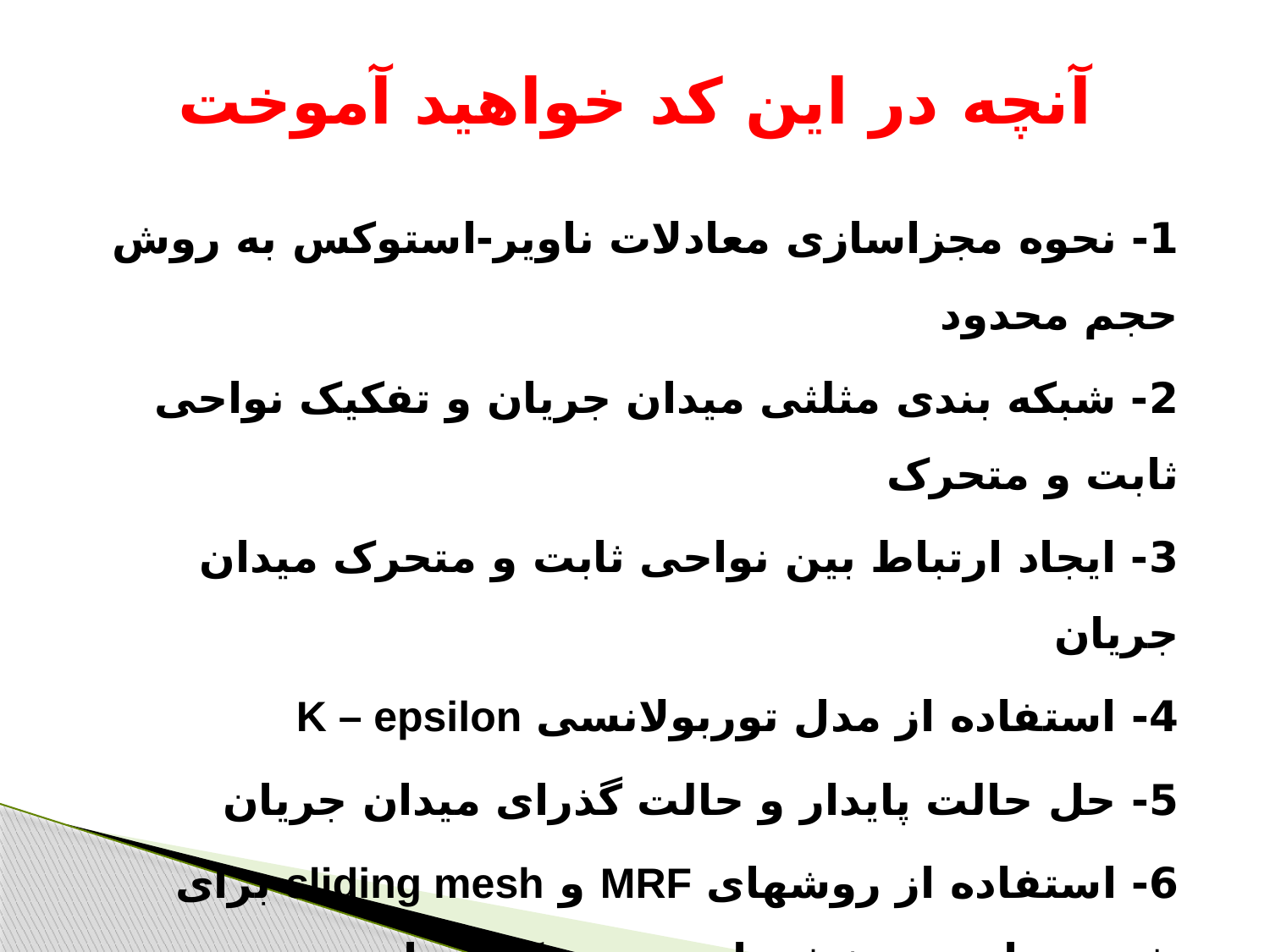

# آنچه در این کد خواهید آموخت
1- نحوه مجزاسازی معادلات ناویر-استوکس به روش حجم محدود
2- شبکه بندی مثلثی میدان جریان و تفکیک نواحی ثابت و متحرک
3- ایجاد ارتباط بین نواحی ثابت و متحرک میدان جریان
4- استفاده از مدل توربولانسی K – epsilon
5- حل حالت پایدار و حالت گذرای میدان جریان
6- استفاده از روشهای MRF و sliding mesh برای شبیه سازی چرخش ناحیه متحرک میدان
7- نحوه محاسبه راندمان نازل و بررسی عملکرد آن
8-بررسی تاثیر نازل بر عملکرد توربین